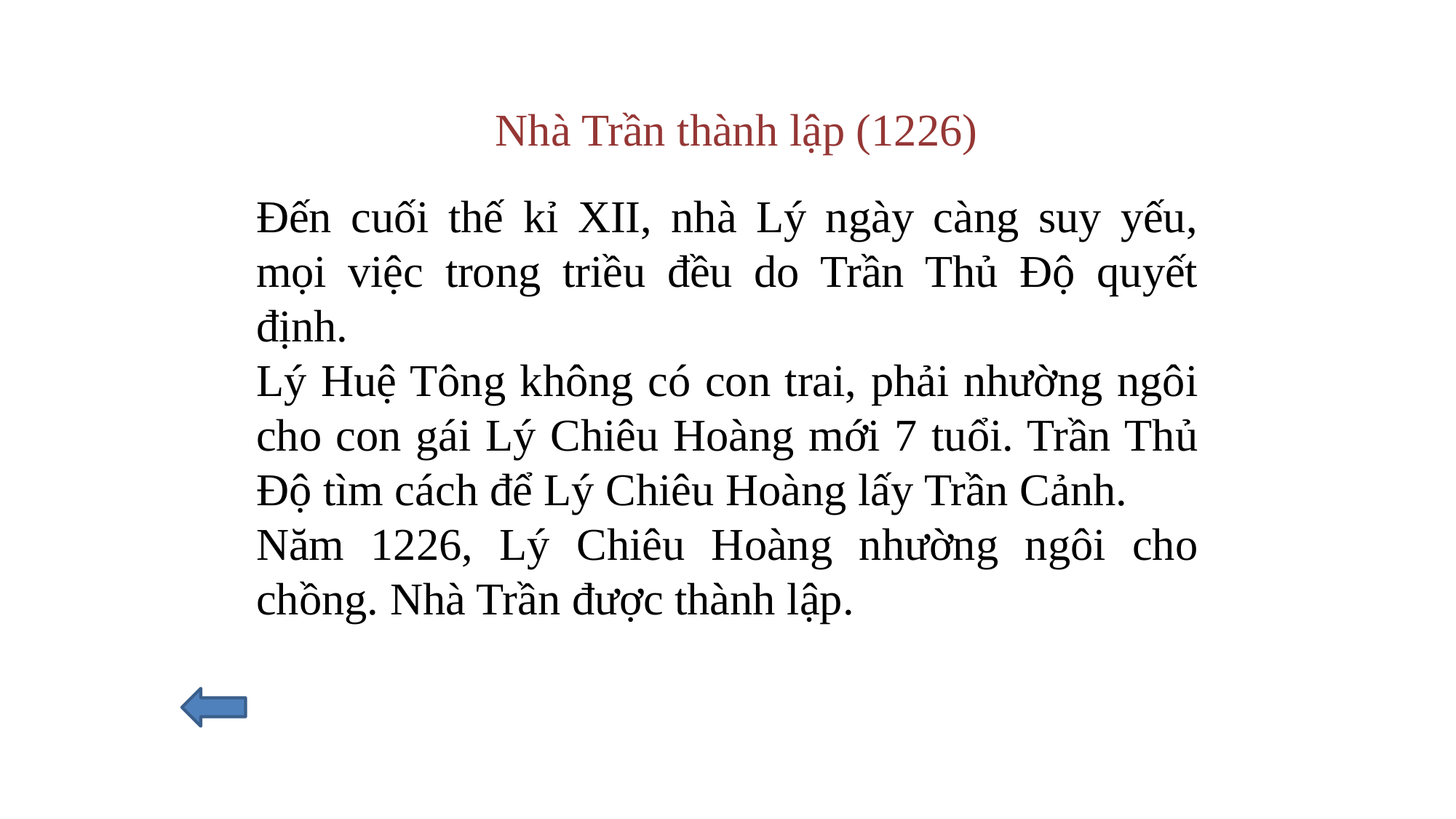

Nhà Trần thành lập (1226)
Đến cuối thế kỉ XII, nhà Lý ngày càng suy yếu, mọi việc trong triều đều do Trần Thủ Độ quyết định.
Lý Huệ Tông không có con trai, phải nhường ngôi cho con gái Lý Chiêu Hoàng mới 7 tuổi. Trần Thủ Độ tìm cách để Lý Chiêu Hoàng lấy Trần Cảnh.
Năm 1226, Lý Chiêu Hoàng nhường ngôi cho chồng. Nhà Trần được thành lập.